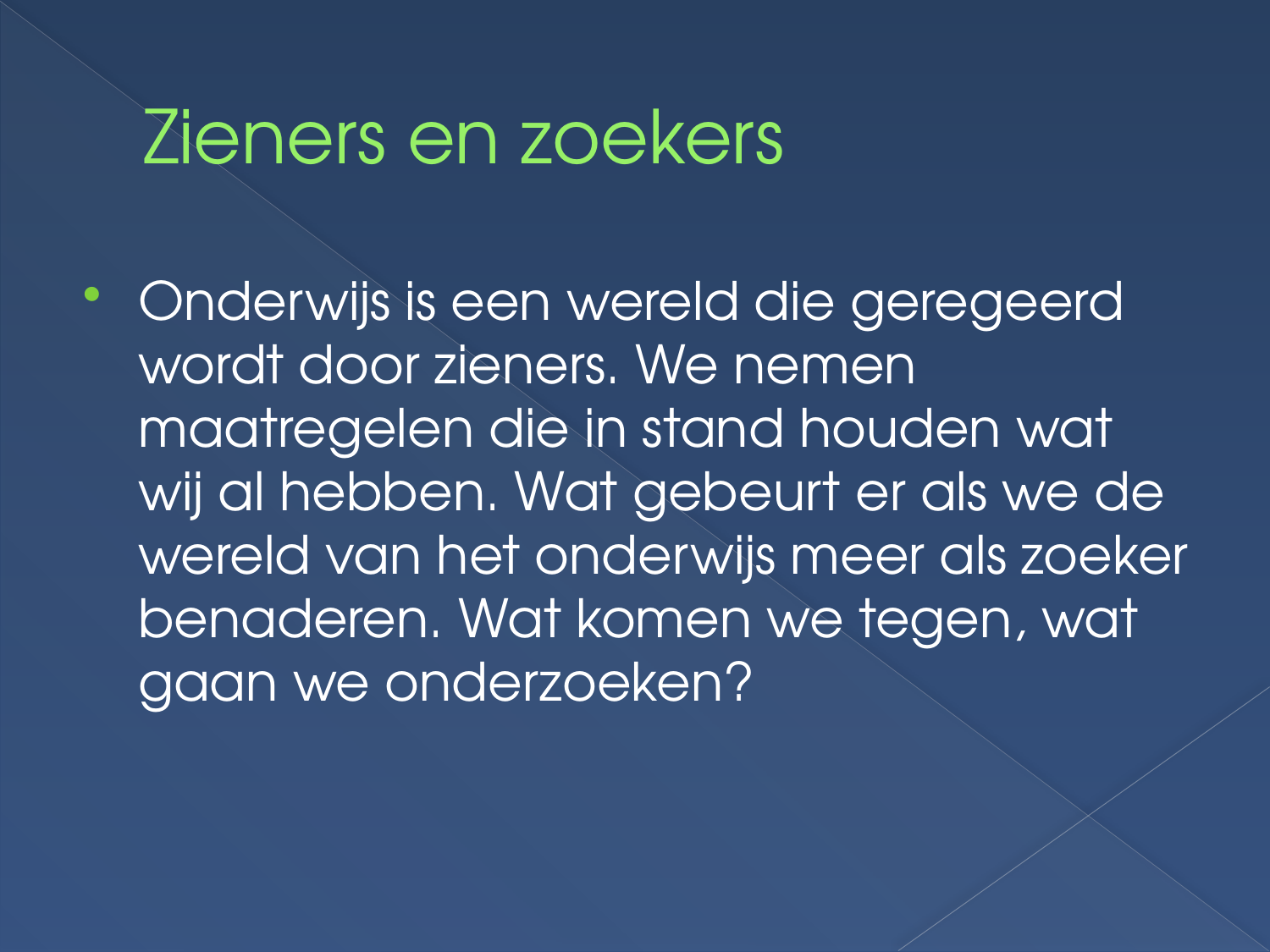

# Zieners en zoekers
Onderwijs is een wereld die geregeerd wordt door zieners. We nemen maatregelen die in stand houden wat wij al hebben. Wat gebeurt er als we de wereld van het onderwijs meer als zoeker benaderen. Wat komen we tegen, wat gaan we onderzoeken?